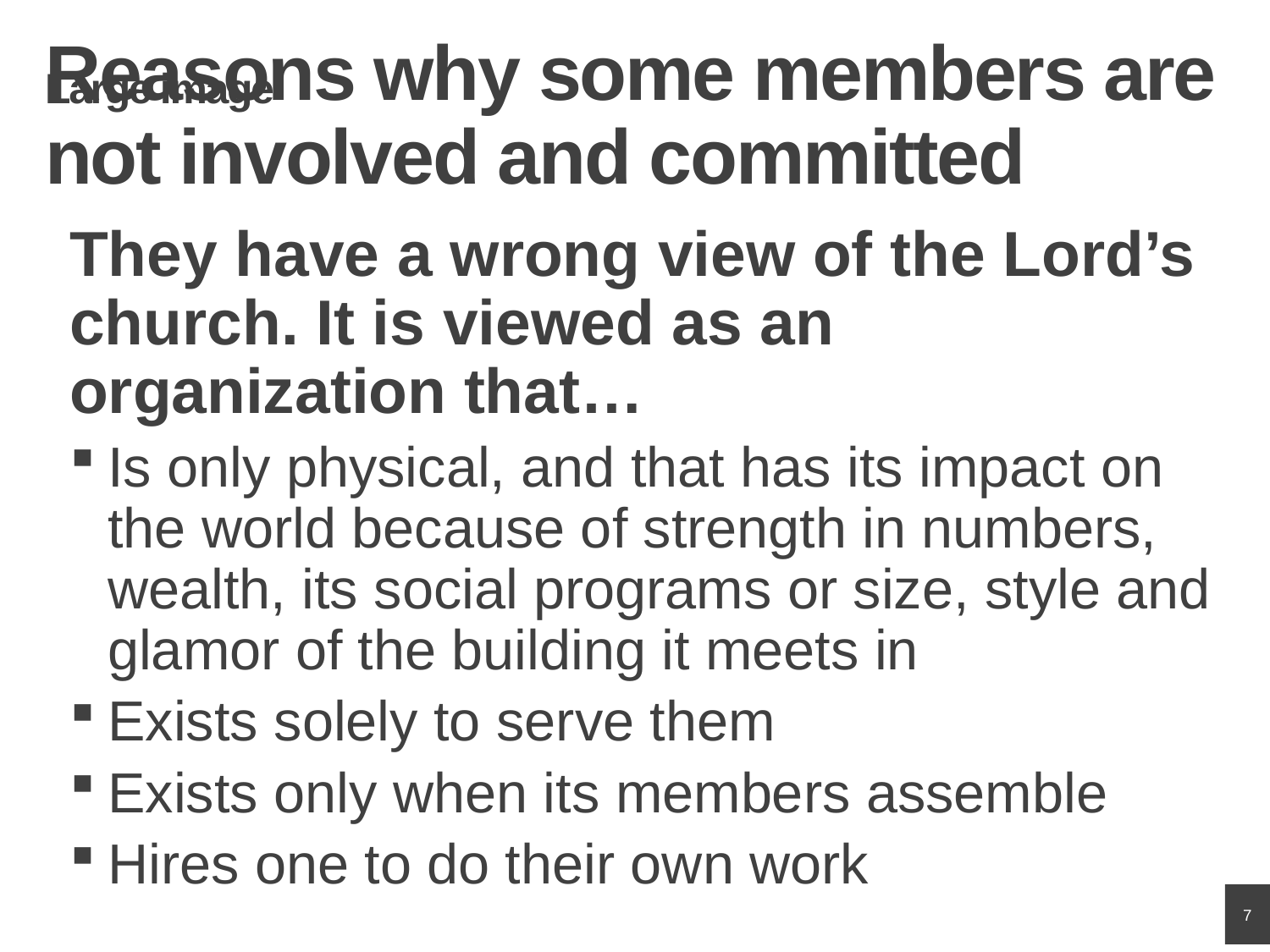

# Reasons why some members are not involved and committed
Large image
They have a wrong view of the Lord’s church. It is viewed as an organization that…
Is only physical, and that has its impact on the world because of strength in numbers, wealth, its social programs or size, style and glamor of the building it meets in
Exists solely to serve them
Exists only when its members assemble
Hires one to do their own work

7